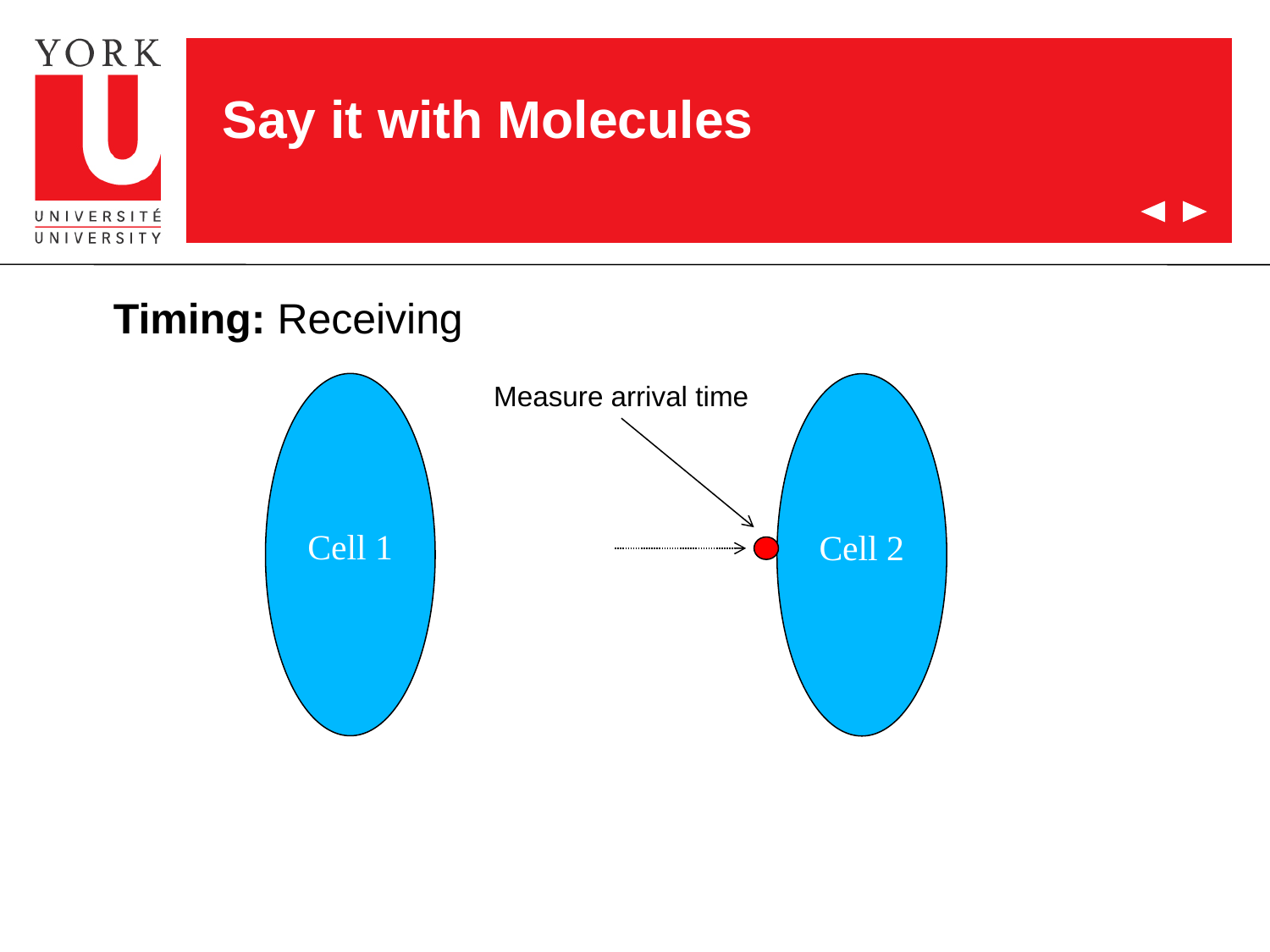

# Say it with Molecules
Timing: Receiving
Measure arrival time

Cell 1

Cell 2